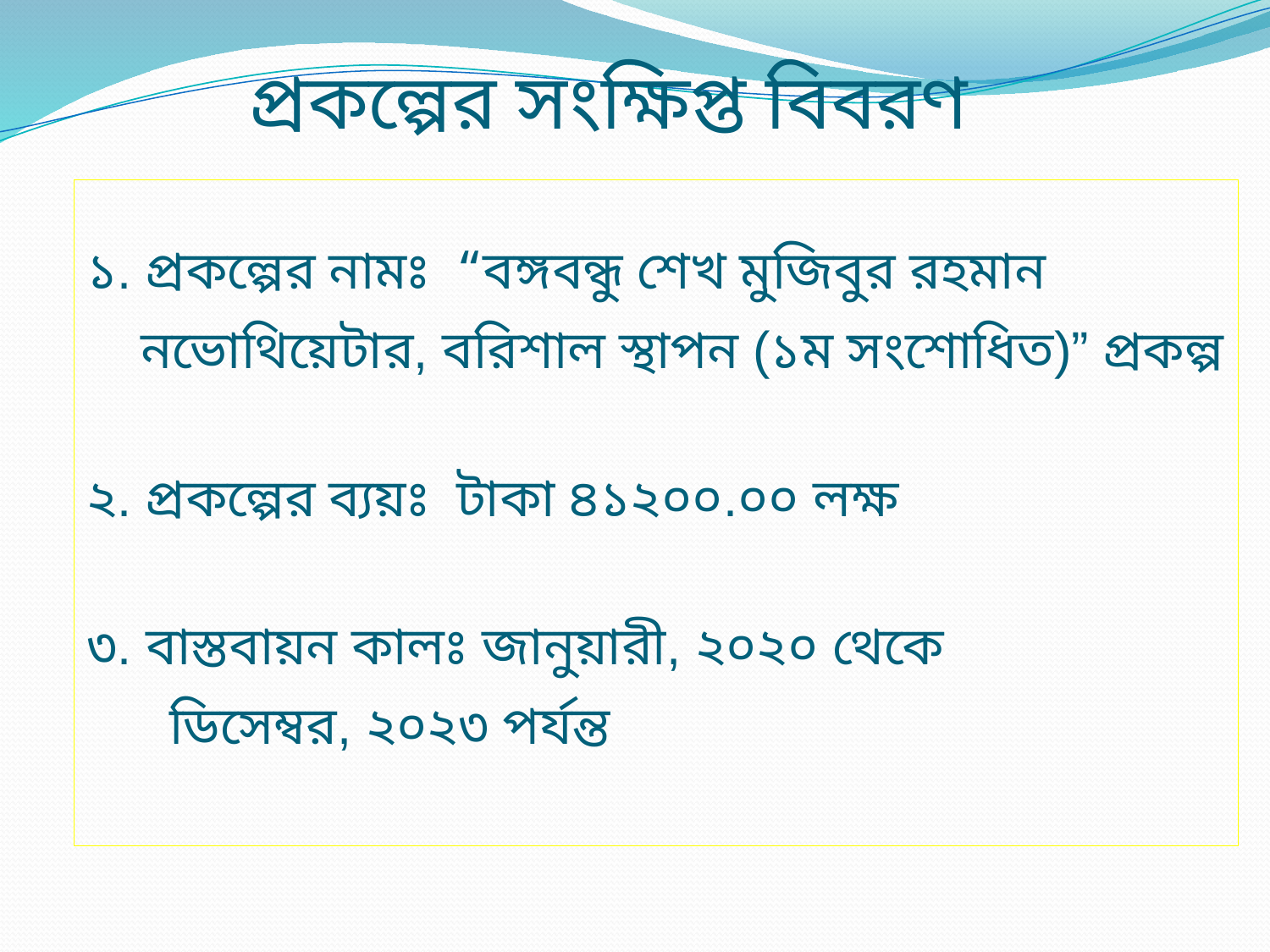

প্রকল্পের সংক্ষিপ্ত বিবরণ

১. প্রকল্পের নামঃ ‍‌‌‍‌‌‌‌‌‌‍‍‍ “বঙ্গবন্ধু শেখ মুজিবুর রহমান
    নভোথিয়েটার, বরিশাল স্থাপন (১ম সংশোধিত)” প্রকল্প

২. প্রকল্পের ব্যয়ঃ  টাকা ৪১২০০.০০ লক্ষ

৩. বাস্তবায়ন কালঃ জানুয়ারী, ২০২০ থেকে
				 ডিসেম্বর, ২০২৩ পর্যন্ত